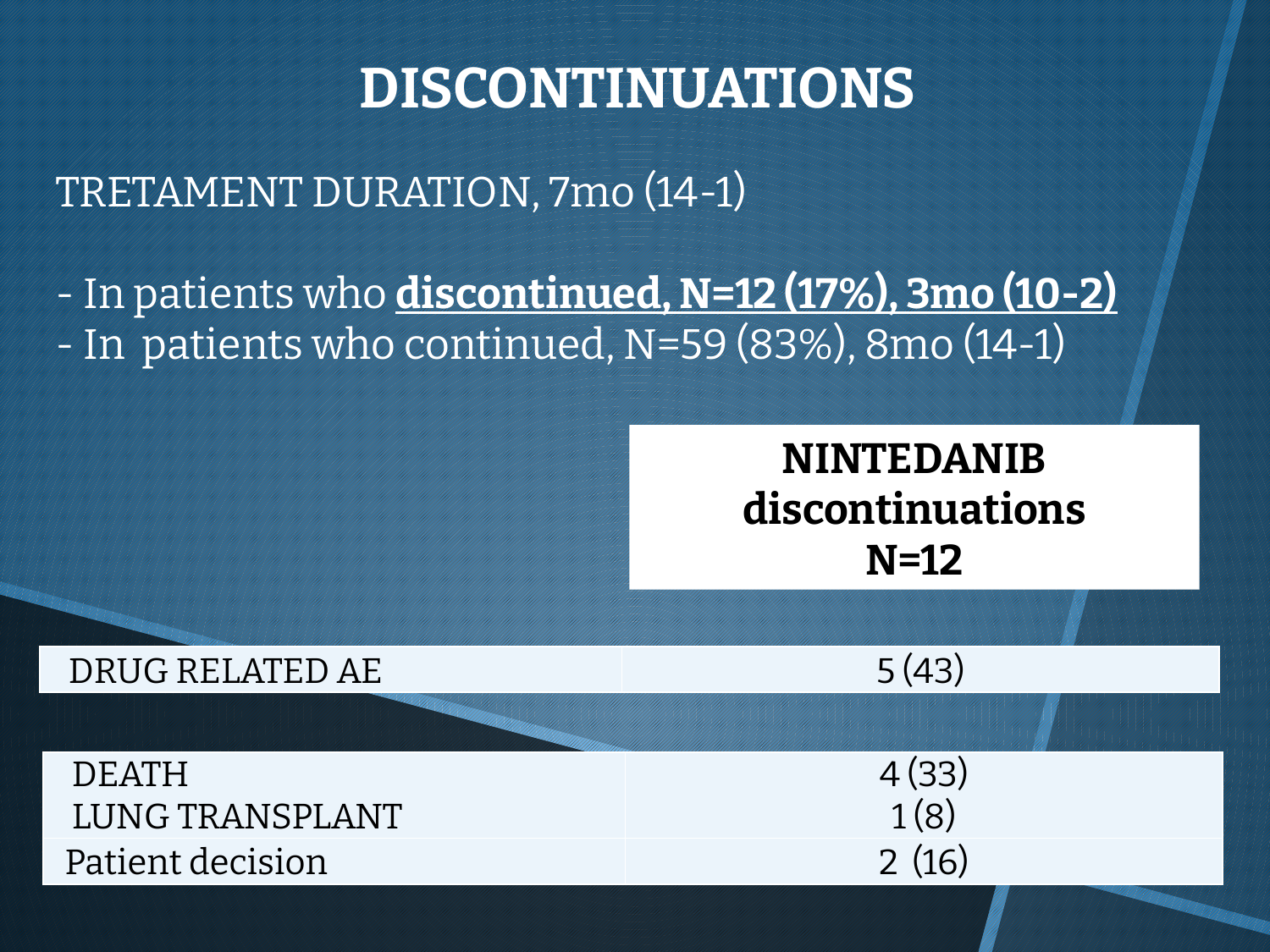

DISCONTINUATIONS
TRETAMENT DURATION, 7mo (14-1)

- In patients who discontinued, N=12 (17%), 3mo (10-2)
- In  patients who continued, N=59 (83%), 8mo (14-1)
NINTEDANIB
discontinuations
N=12
| DRUG RELATED AE | 5 (43) |
| --- | --- |
| DEATH LUNG TRANSPLANT | 4 (33) 1 (8) |
| --- | --- |
| Patient decision | 2 (16) |